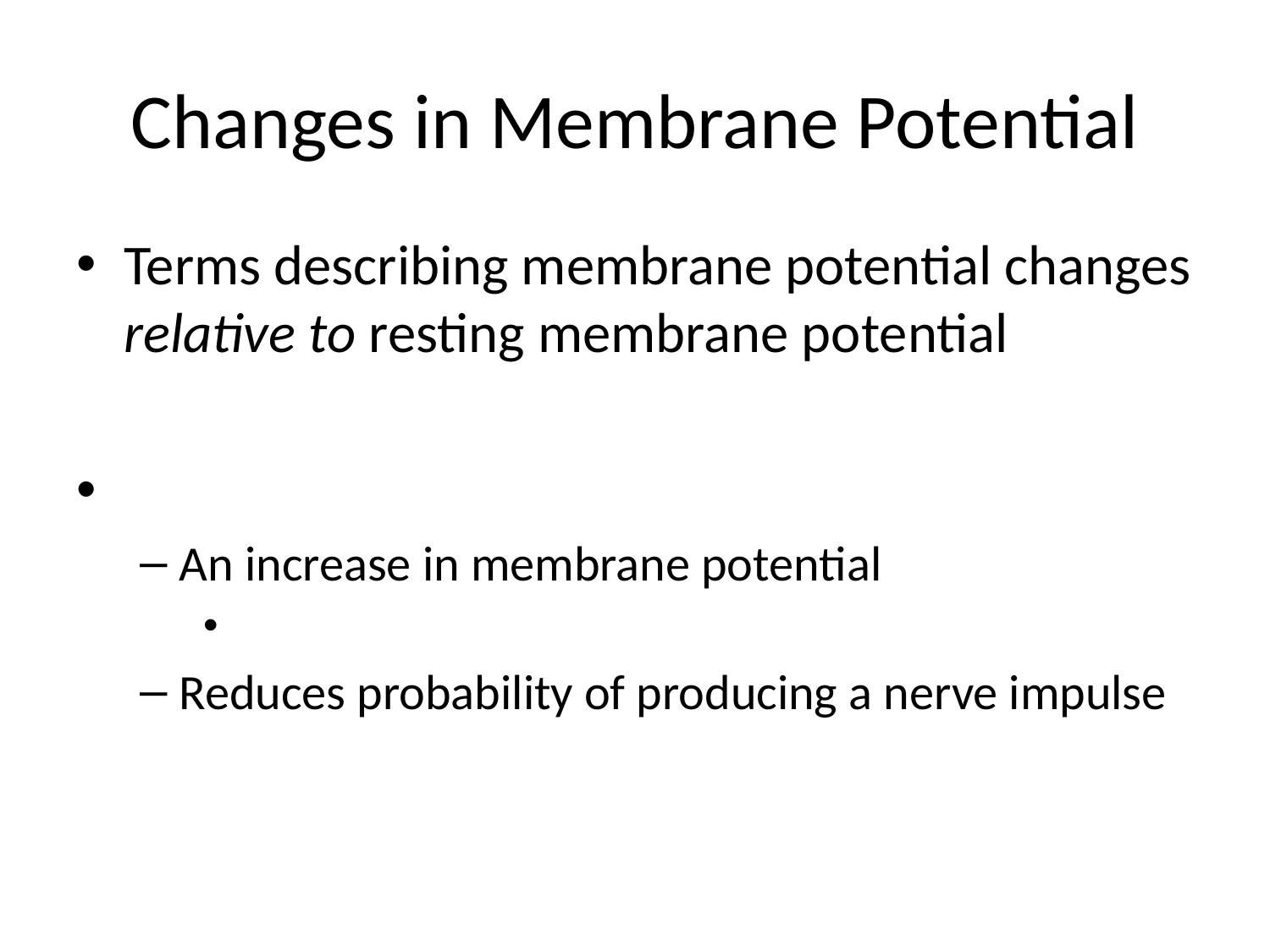

# Changes in Membrane Potential
Terms describing membrane potential changes relative to resting membrane potential

An increase in membrane potential

Reduces probability of producing a nerve impulse